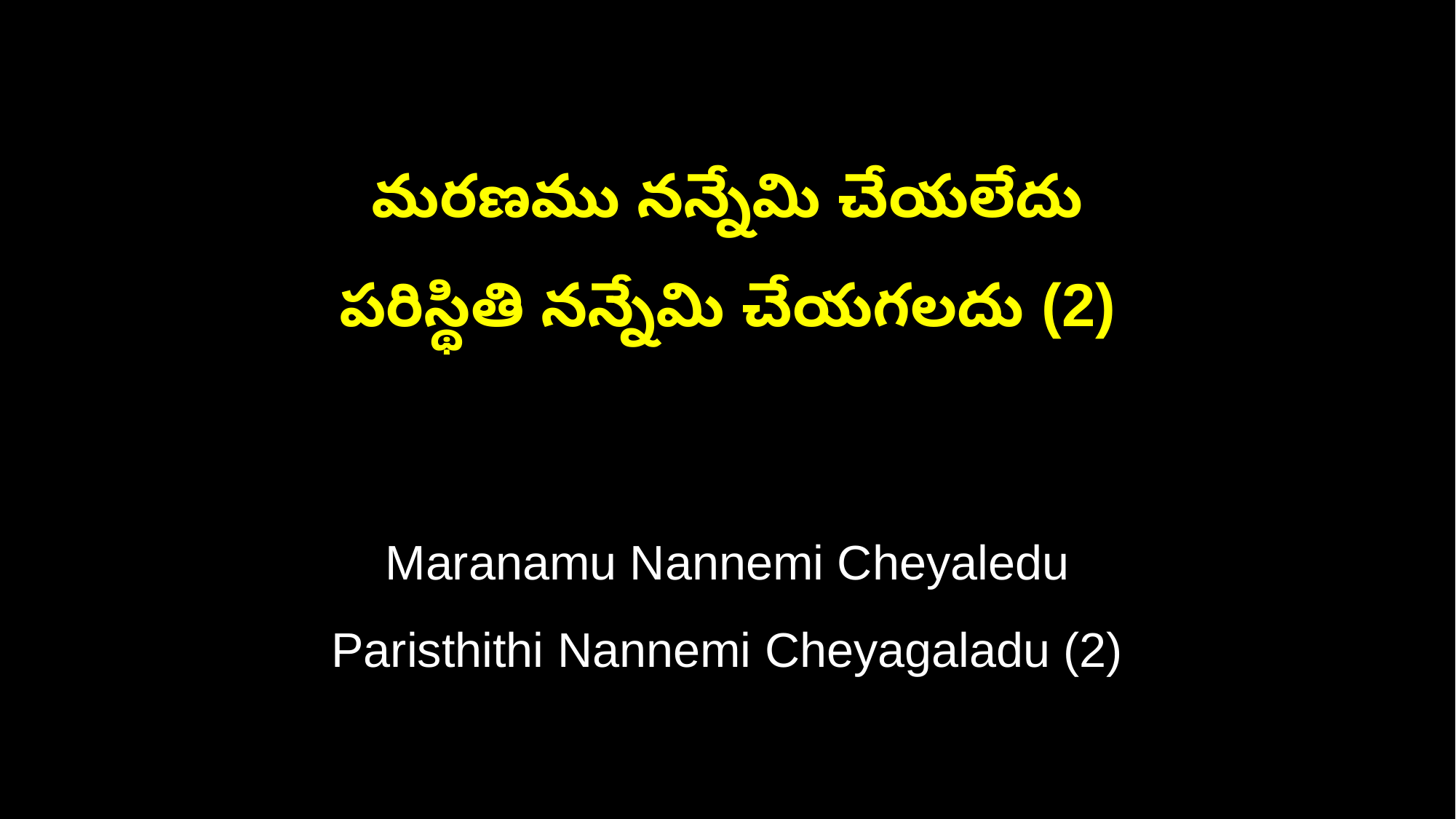

మరణము నన్నేమి చేయలేదు
పరిస్థితి నన్నేమి చేయగలదు (2)
Maranamu Nannemi Cheyaledu
Paristhithi Nannemi Cheyagaladu (2)